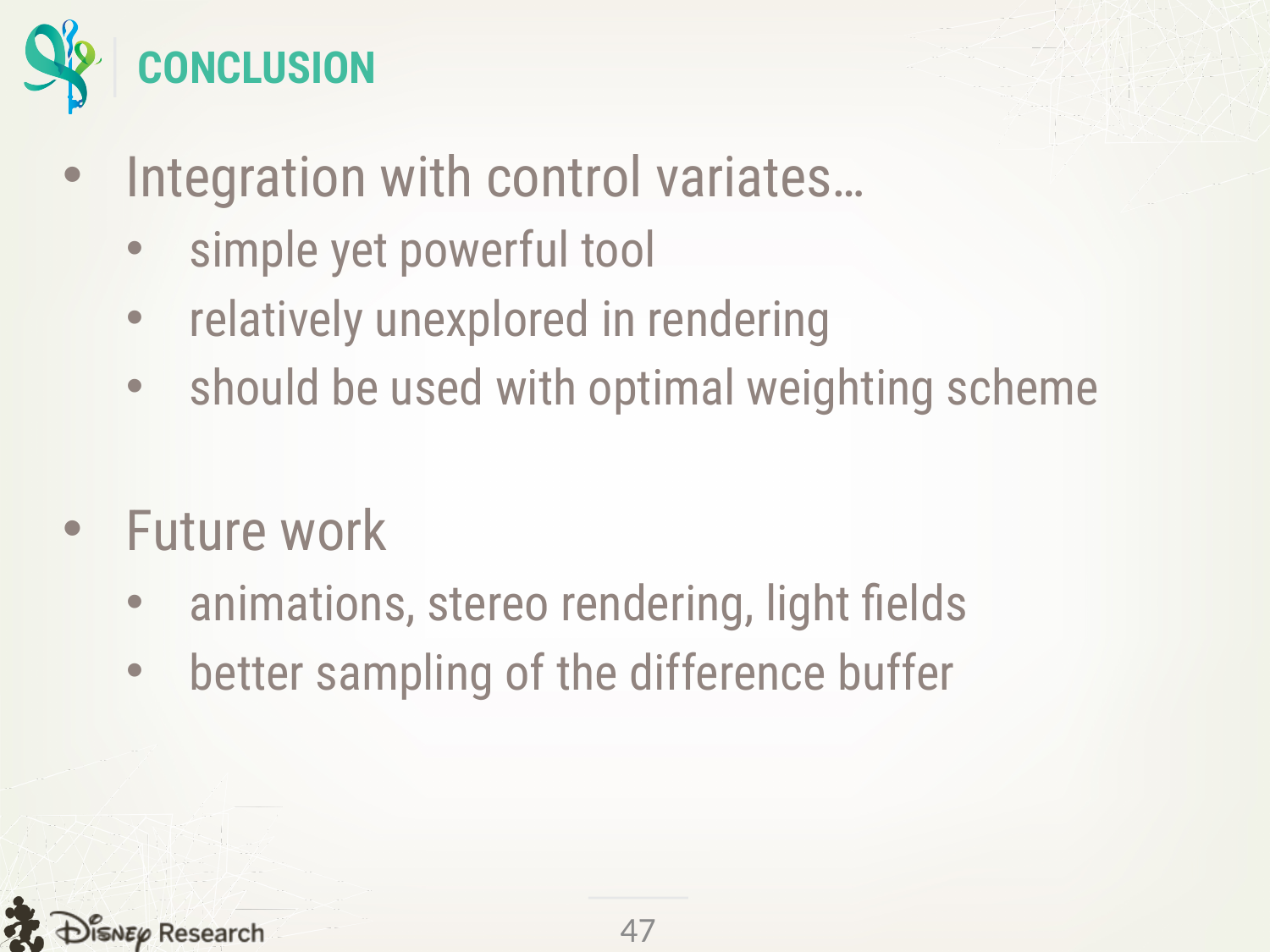

# Conclusion
Integration with control variates…
simple yet powerful tool
relatively unexplored in rendering
should be used with optimal weighting scheme

Future work
animations, stereo rendering, light fields
better sampling of the difference buffer
47